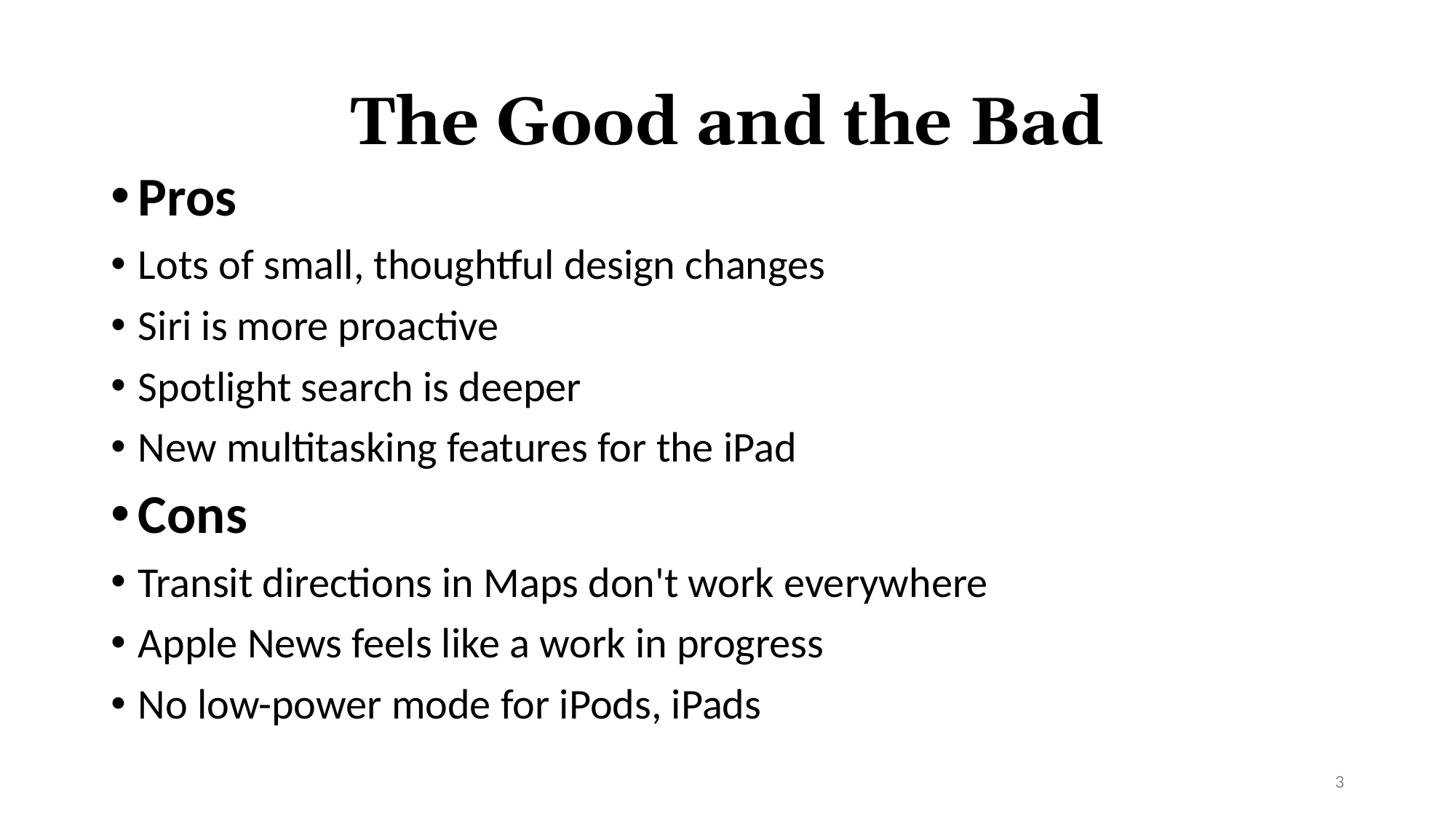

# The Good and the Bad
Pros
Lots of small, thoughtful design changes
Siri is more proactive
Spotlight search is deeper
New multitasking features for the iPad
Cons
Transit directions in Maps don't work everywhere
Apple News feels like a work in progress
No low-power mode for iPods, iPads

3